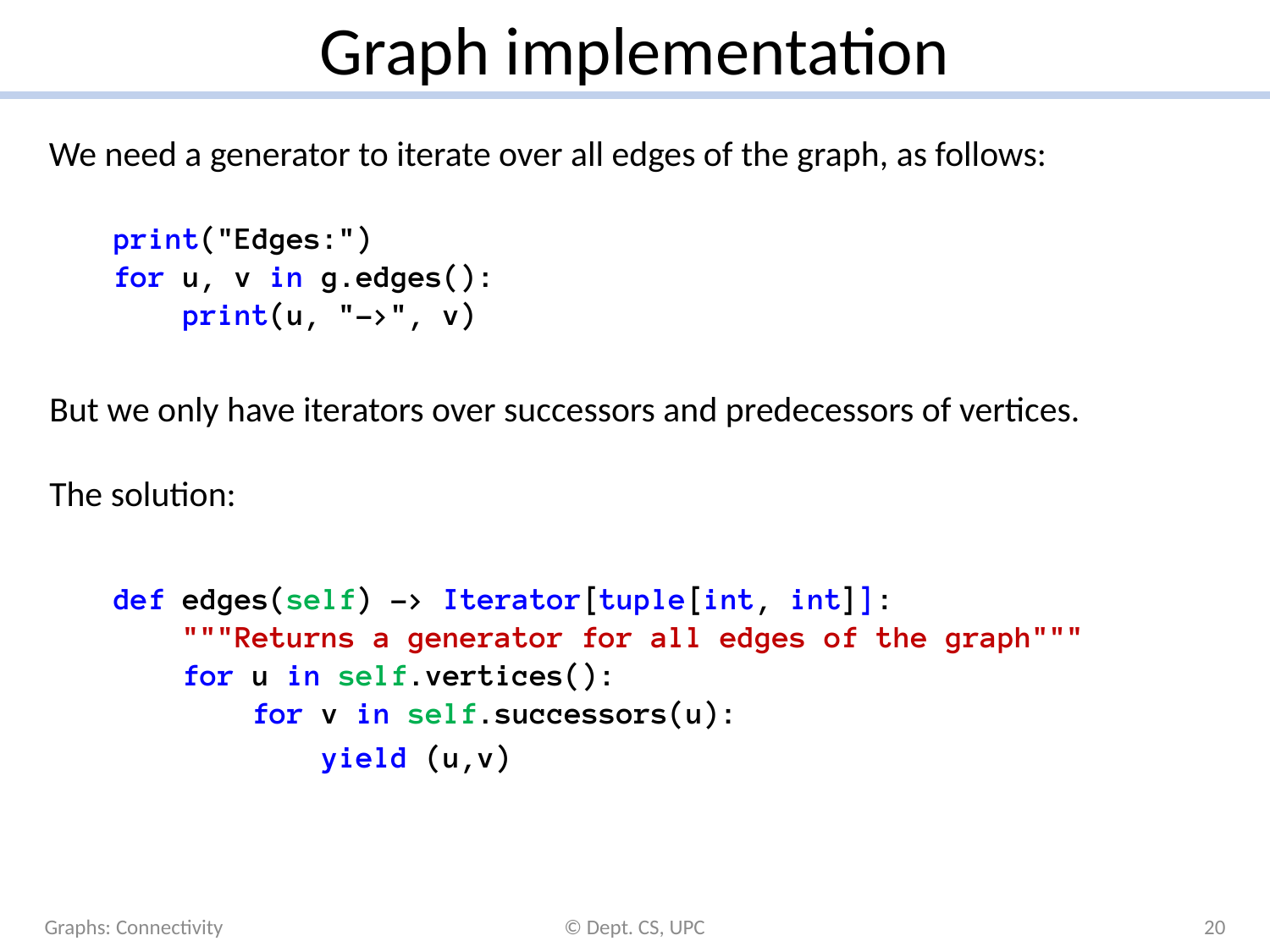

# Graph implementation
We need a generator to iterate over all edges of the graph, as follows:
    print("Edges:")
    for u, v in g.edges():
        print(u, "->", v)
But we only have iterators over successors and predecessors of vertices.

The solution:
    def edges(self) -> Iterator[tuple[int, int]]:
        """Returns a generator for all edges of the graph"""
        for u in self.vertices():
            for v in self.successors(u):
                yield (u,v)
Graphs: Connectivity
© Dept. CS, UPC
20